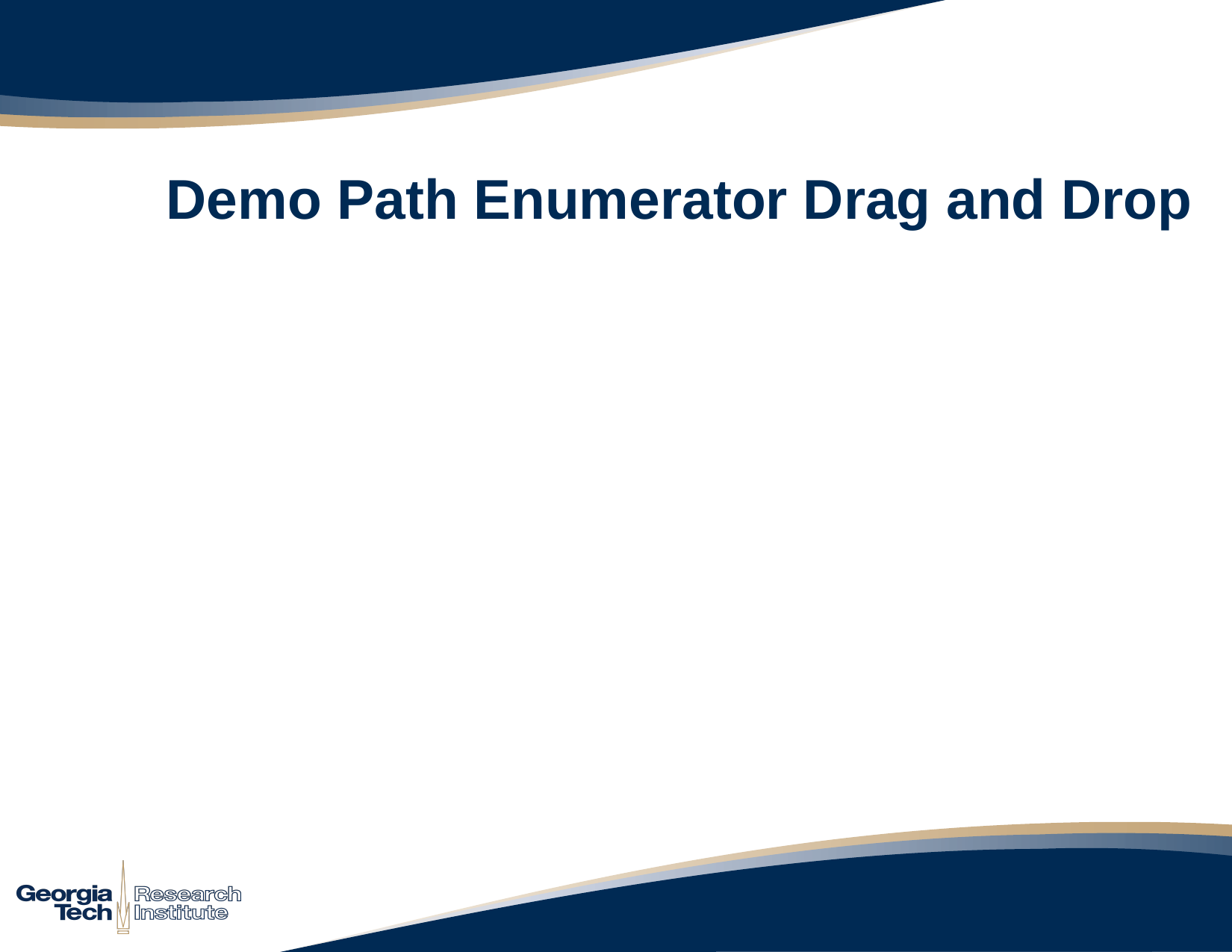

# Demo Path Enumerator Drag and Drop